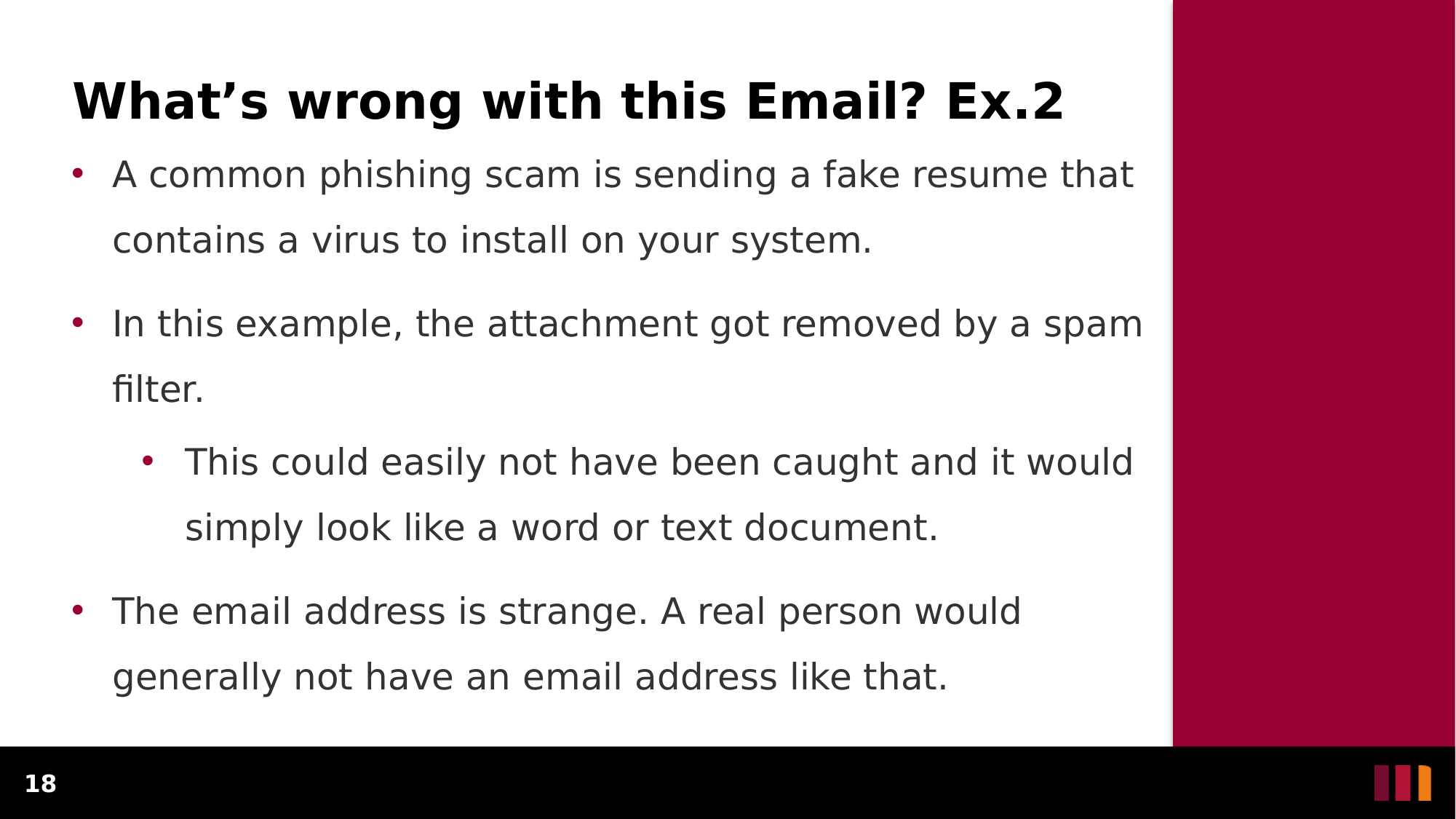

# What’s wrong with this Email? Ex.2
A common phishing scam is sending a fake resume that contains a virus to install on your system.
In this example, the attachment got removed by a spam filter.
This could easily not have been caught and it would simply look like a word or text document.
The email address is strange. A real person would generally not have an email address like that.
18